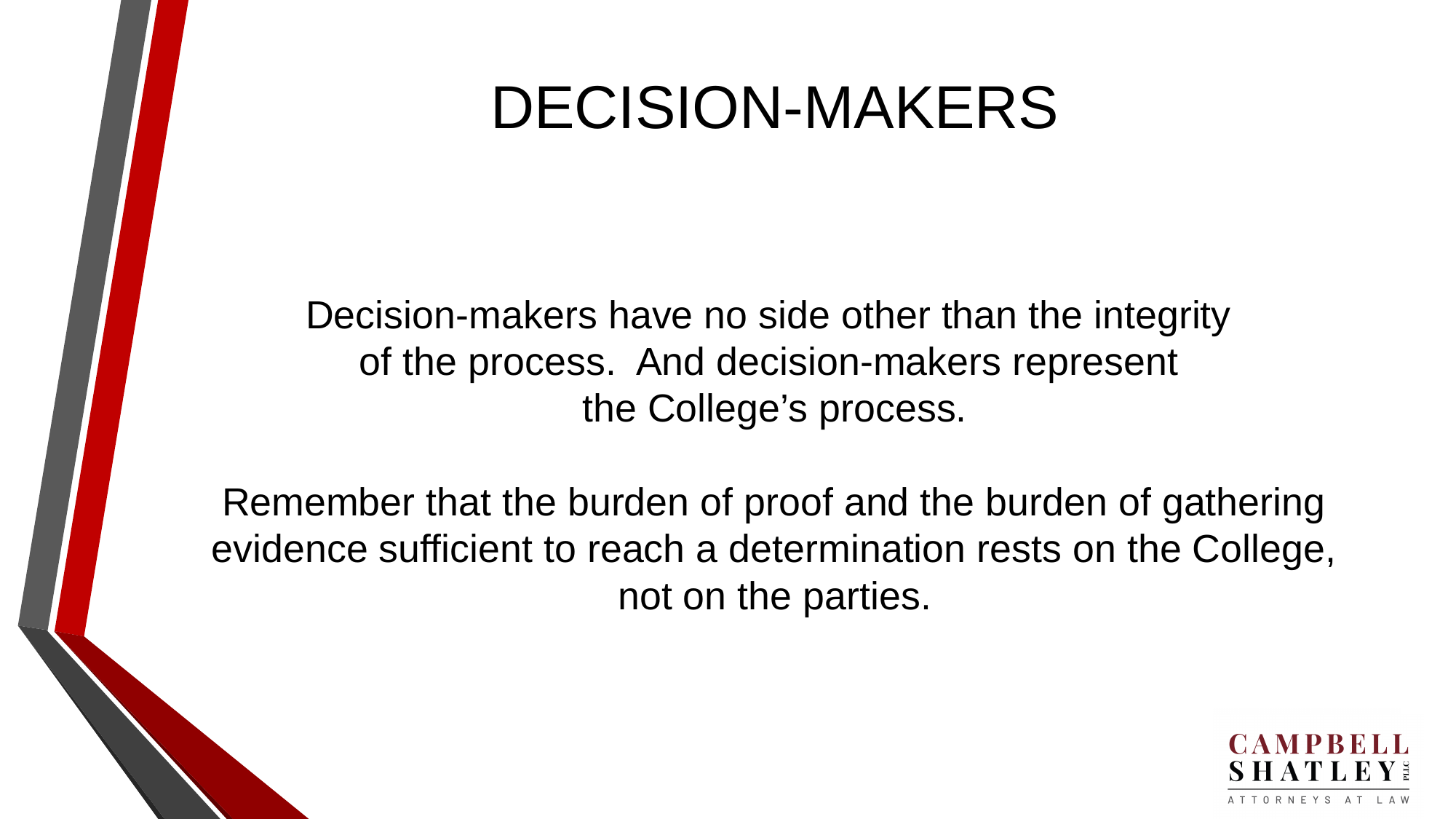

# DECISION-MAKERS

Decision-makers have no side other than the integrity
of the process.  And decision-makers represent
the College’s process.

Remember that the burden of proof and the burden of gathering evidence sufficient to reach a determination rests on the College, not on the parties.